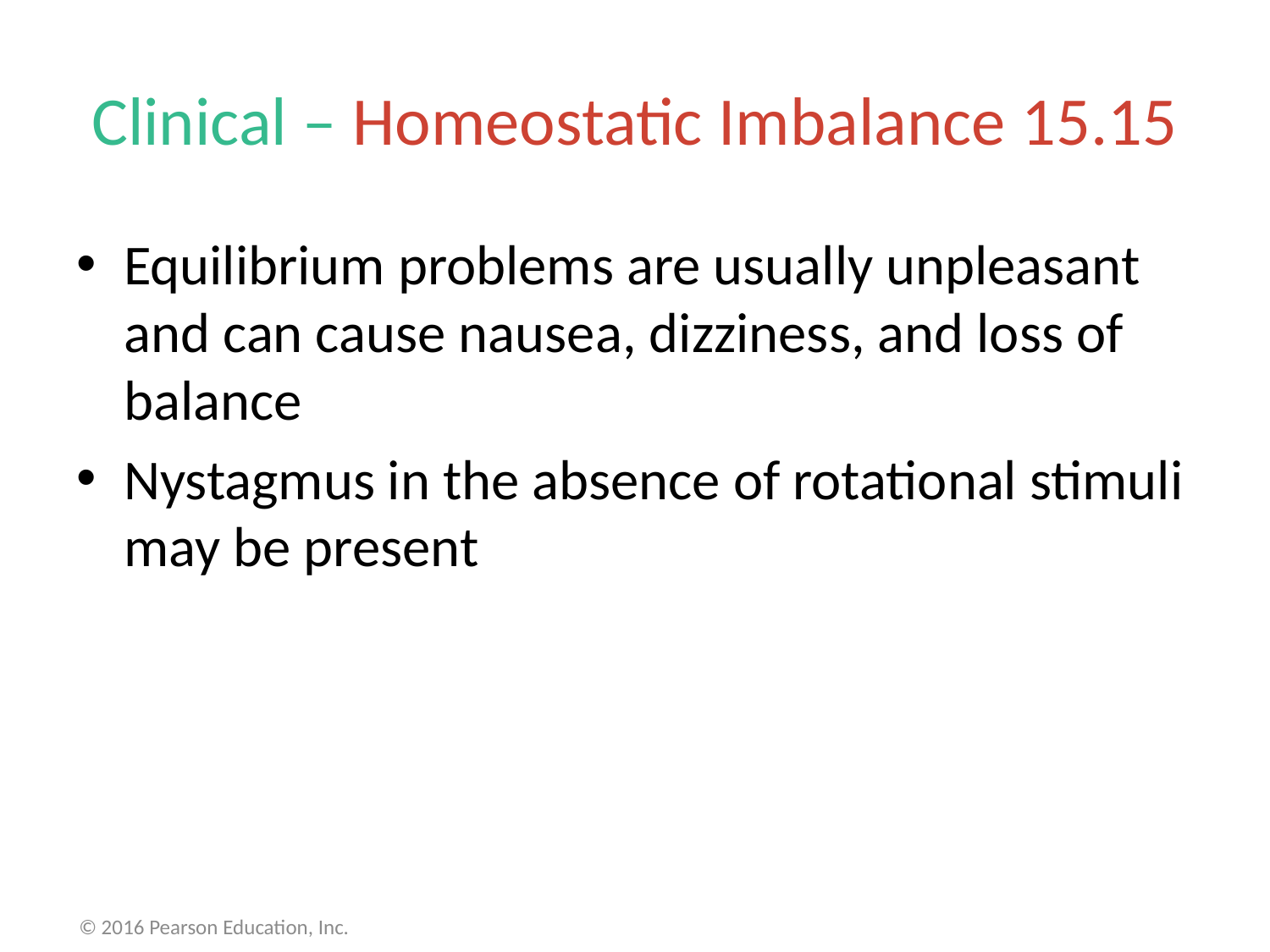

# Clinical – Homeostatic Imbalance 15.15
Equilibrium problems are usually unpleasant and can cause nausea, dizziness, and loss of balance
Nystagmus in the absence of rotational stimuli may be present
© 2016 Pearson Education, Inc.